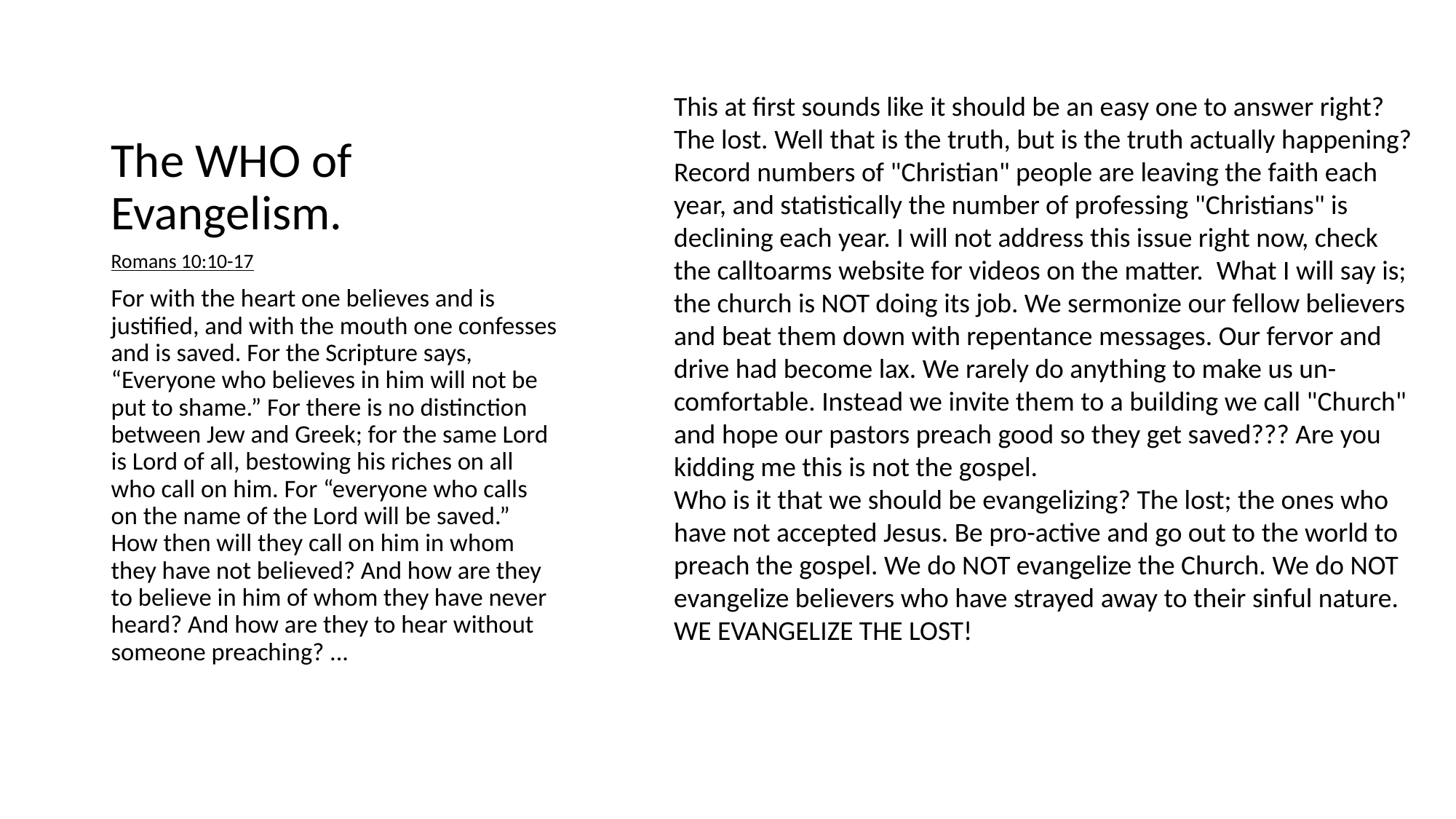

# The WHO of Evangelism.
This at first sounds like it should be an easy one to answer right? The lost. Well that is the truth, but is the truth actually happening? Record numbers of "Christian" people are leaving the faith each year, and statistically the number of professing "Christians" is declining each year. I will not address this issue right now, check the calltoarms website for videos on the matter.  What I will say is; the church is NOT doing its job. We sermonize our fellow believers and beat them down with repentance messages. Our fervor and drive had become lax. We rarely do anything to make us un-comfortable. Instead we invite them to a building we call "Church" and hope our pastors preach good so they get saved??? Are you kidding me this is not the gospel.
Who is it that we should be evangelizing? The lost; the ones who have not accepted Jesus. Be pro-active and go out to the world to preach the gospel. We do NOT evangelize the Church. We do NOT evangelize believers who have strayed away to their sinful nature. WE EVANGELIZE THE LOST!
Romans 10:10-17
For with the heart one believes and is justified, and with the mouth one confesses and is saved. For the Scripture says, “Everyone who believes in him will not be put to shame.” For there is no distinction between Jew and Greek; for the same Lord is Lord of all, bestowing his riches on all who call on him. For “everyone who calls on the name of the Lord will be saved.” How then will they call on him in whom they have not believed? And how are they to believe in him of whom they have never heard? And how are they to hear without someone preaching? ...